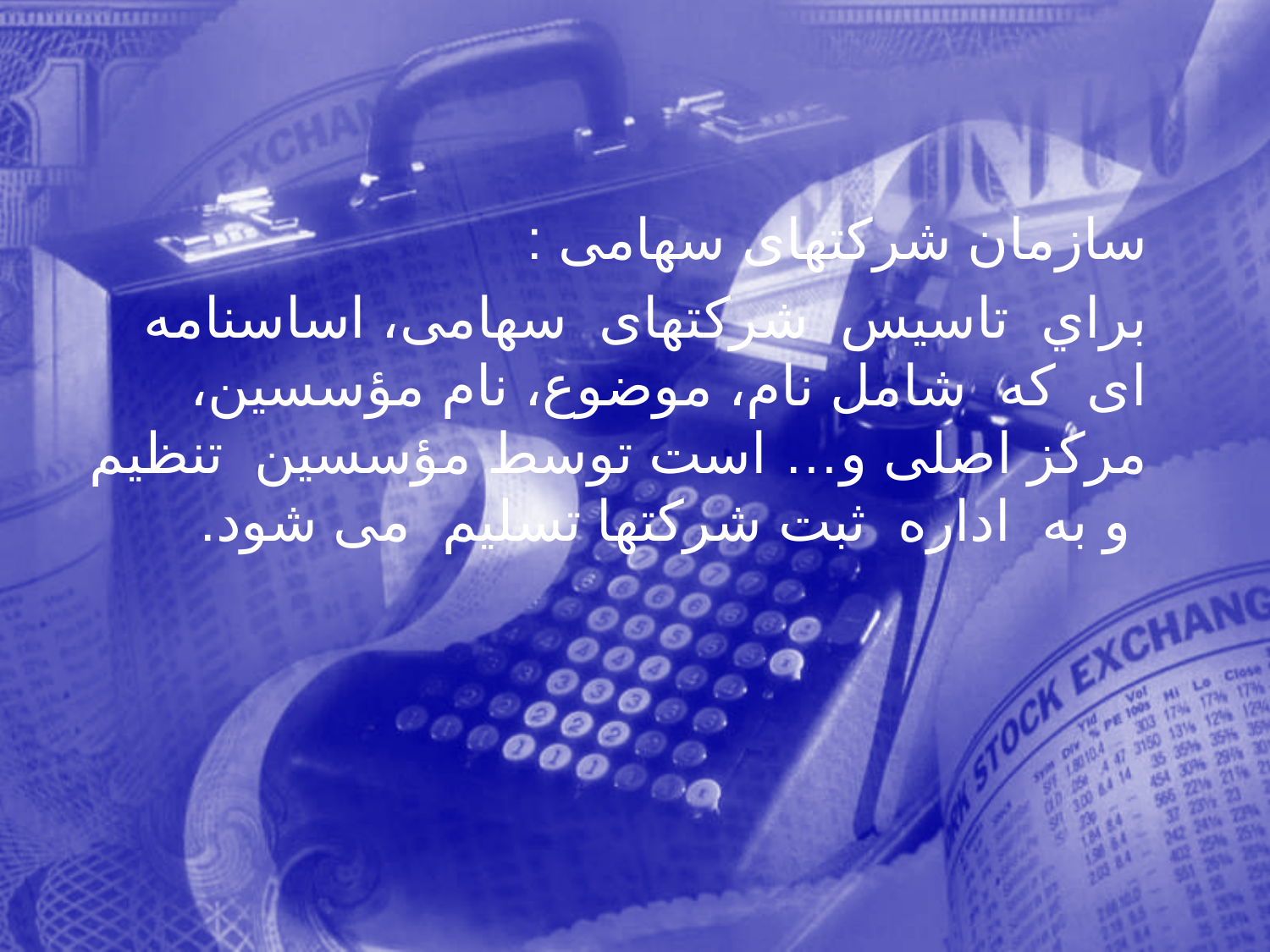

سازمان شركتهای سهامی :
   براي  تاسيس  شركتهای  سهامی، اساسنامه ای  كه  شامل نام، موضوع، نام مؤسسين، مركز اصلی و… است توسط مؤسسين  تنظيم  و به  اداره  ثبت شركتها تسليم  می شود.
216